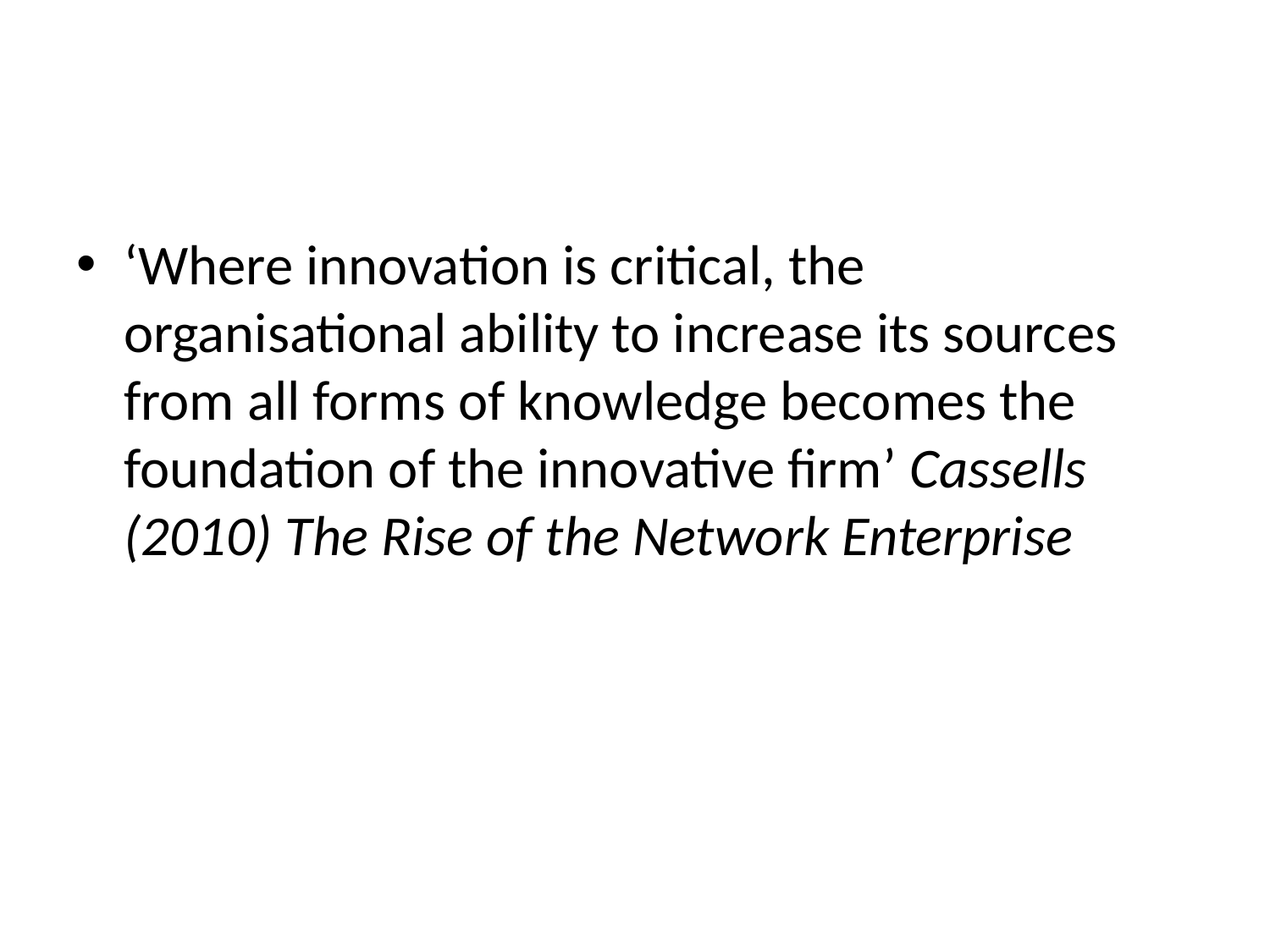

#
‘Where innovation is critical, the organisational ability to increase its sources from all forms of knowledge becomes the foundation of the innovative firm’ Cassells (2010) The Rise of the Network Enterprise